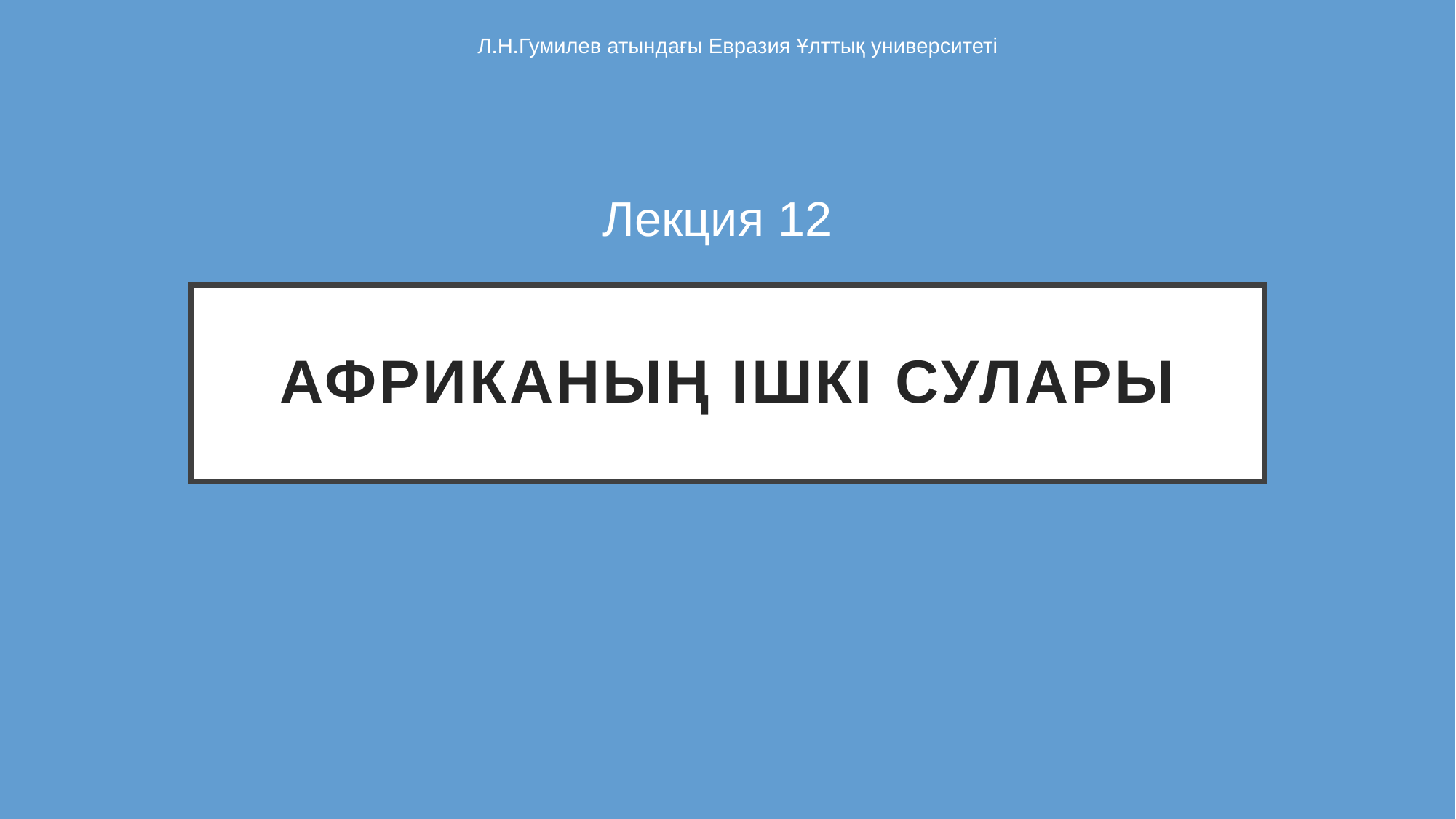

Л.Н.Гумилев атындағы Евразия Ұлттық университеті
Лекция 12

# АФРИКАНЫҢ ІШКІ СУЛАРЫ